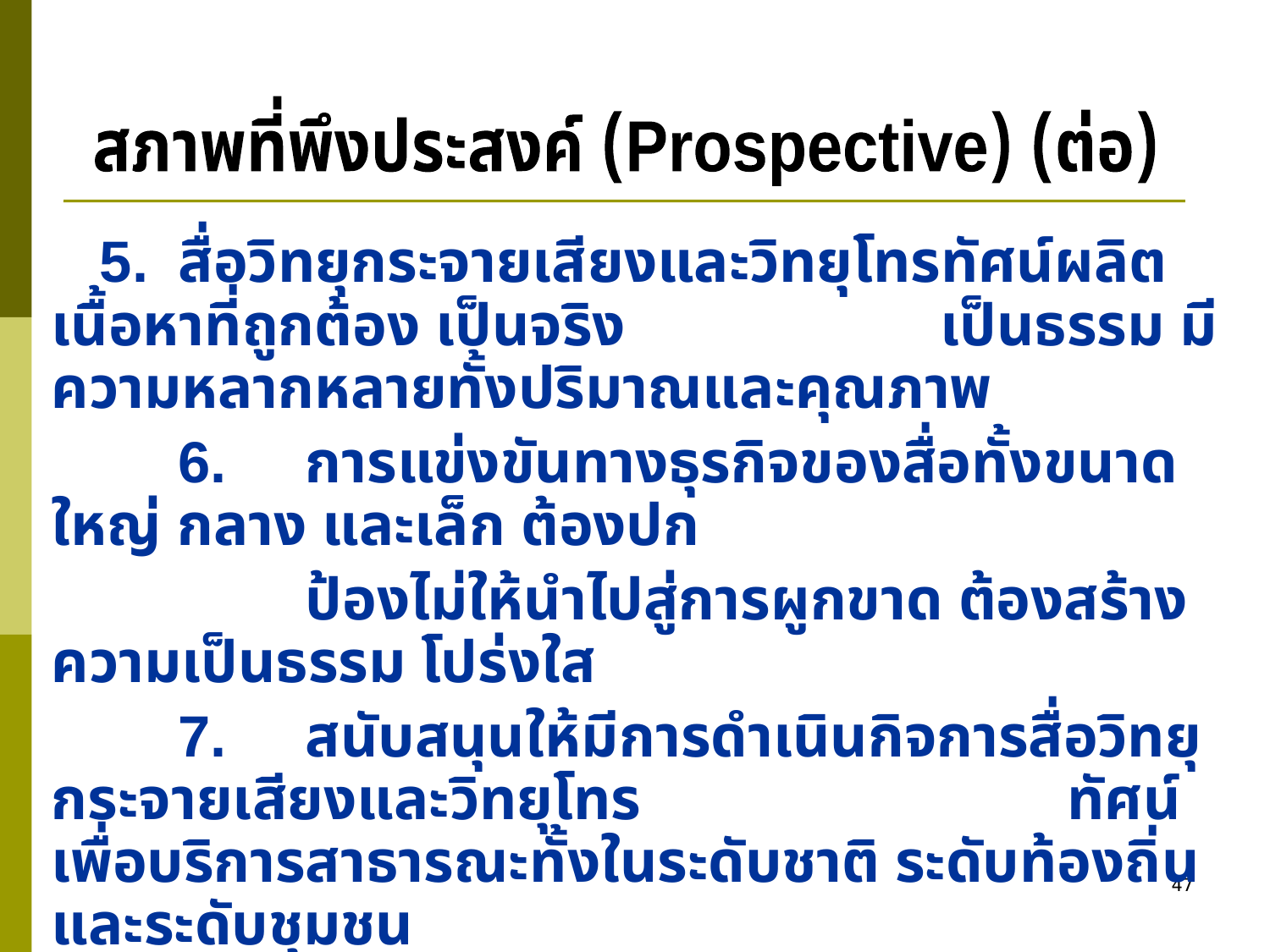

สภาพที่พึงประสงค์ (Prospective) (ต่อ)
	   5. 	สื่อวิทยุกระจายเสียงและวิทยุโทรทัศน์ผลิตเนื้อหาที่ถูกต้อง เป็นจริง 	     	    	เป็นธรรม มีความหลากหลายทั้งปริมาณและคุณภาพ
		6. 	การแข่งขันทางธุรกิจของสื่อทั้งขนาดใหญ่ กลาง และเล็ก ต้องปก
		   	ป้องไม่ให้นำไปสู่การผูกขาด ต้องสร้างความเป็นธรรม โปร่งใส
		7. 	สนับสนุนให้มีการดำเนินกิจการสื่อวิทยุกระจายเสียงและวิทยุโทร	   	    	    	ทัศน์เพื่อบริการสาธารณะทั้งในระดับชาติ ระดับท้องถิ่นและระดับชุมชน
		8. 	มีการส่งเสริมเทคโนโลยี ทั้งเพื่อการผลิต การแพร่กระจาย การดำเนิน
		    	การด้านเครือข่ายหรือโครงข่าย เพื่อเพิ่มขยายช่องทางการรับส่ง
	        สัญญาณและข้อมูล รวมทั้งเพื่อการรับสารหรือสัญญาณของประชาชน
47